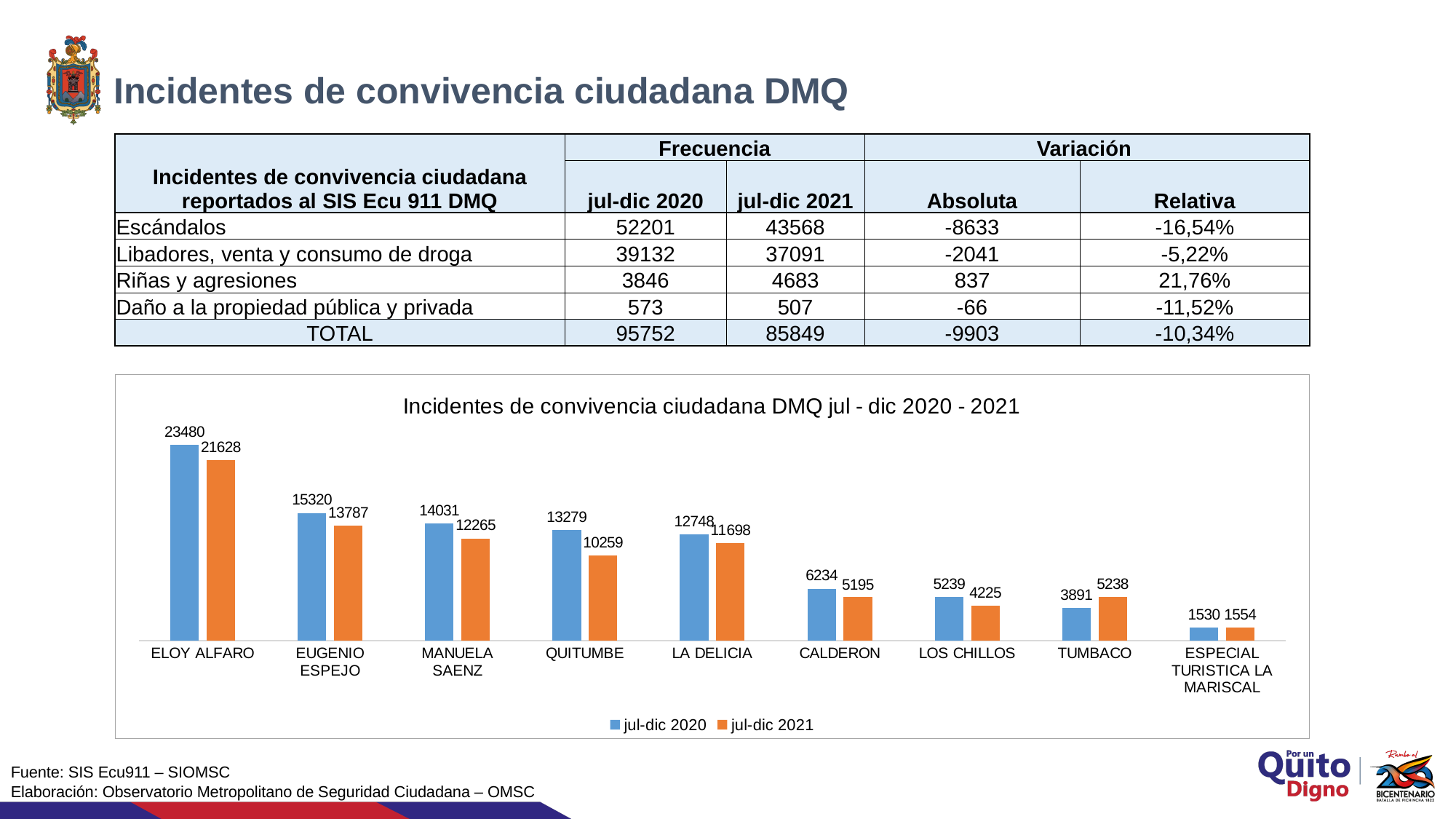

Incidentes de convivencia ciudadana DMQ
| Incidentes de convivencia ciudadana reportados al SIS Ecu 911 DMQ | Frecuencia |  | Variación |  |
| --- | --- | --- | --- | --- |
|  | jul-dic 2020 | jul-dic 2021 | Absoluta | Relativa |
| Escándalos | 52201 | 43568 | -8633 | -16,54% |
| Libadores, venta y consumo de droga | 39132 | 37091 | -2041 | -5,22% |
| Riñas y agresiones | 3846 | 4683 | 837 | 21,76% |
| Daño a la propiedad pública y privada | 573 | 507 | -66 | -11,52% |
| TOTAL | 95752 | 85849 | -9903 | -10,34% |

### Chart: Incidentes de convivencia ciudadana DMQ jul - dic 2020 - 2021

| Category | jul-dic 2020 | jul-dic 2021 |
|---|---|---|
| ELOY ALFARO | 23480.0 | 21628.0 |
| EUGENIO ESPEJO | 15320.0 | 13787.0 |
| MANUELA SAENZ | 14031.0 | 12265.0 |
| QUITUMBE | 13279.0 | 10259.0 |
| LA DELICIA | 12748.0 | 11698.0 |
| CALDERON | 6234.0 | 5195.0 |
| LOS CHILLOS | 5239.0 | 4225.0 |
| TUMBACO | 3891.0 | 5238.0 |
| ESPECIAL TURISTICA LA MARISCAL | 1530.0 | 1554.0 |
Fuente: SIS Ecu911 – SIOMSC
Elaboración: Observatorio Metropolitano de Seguridad Ciudadana – OMSC